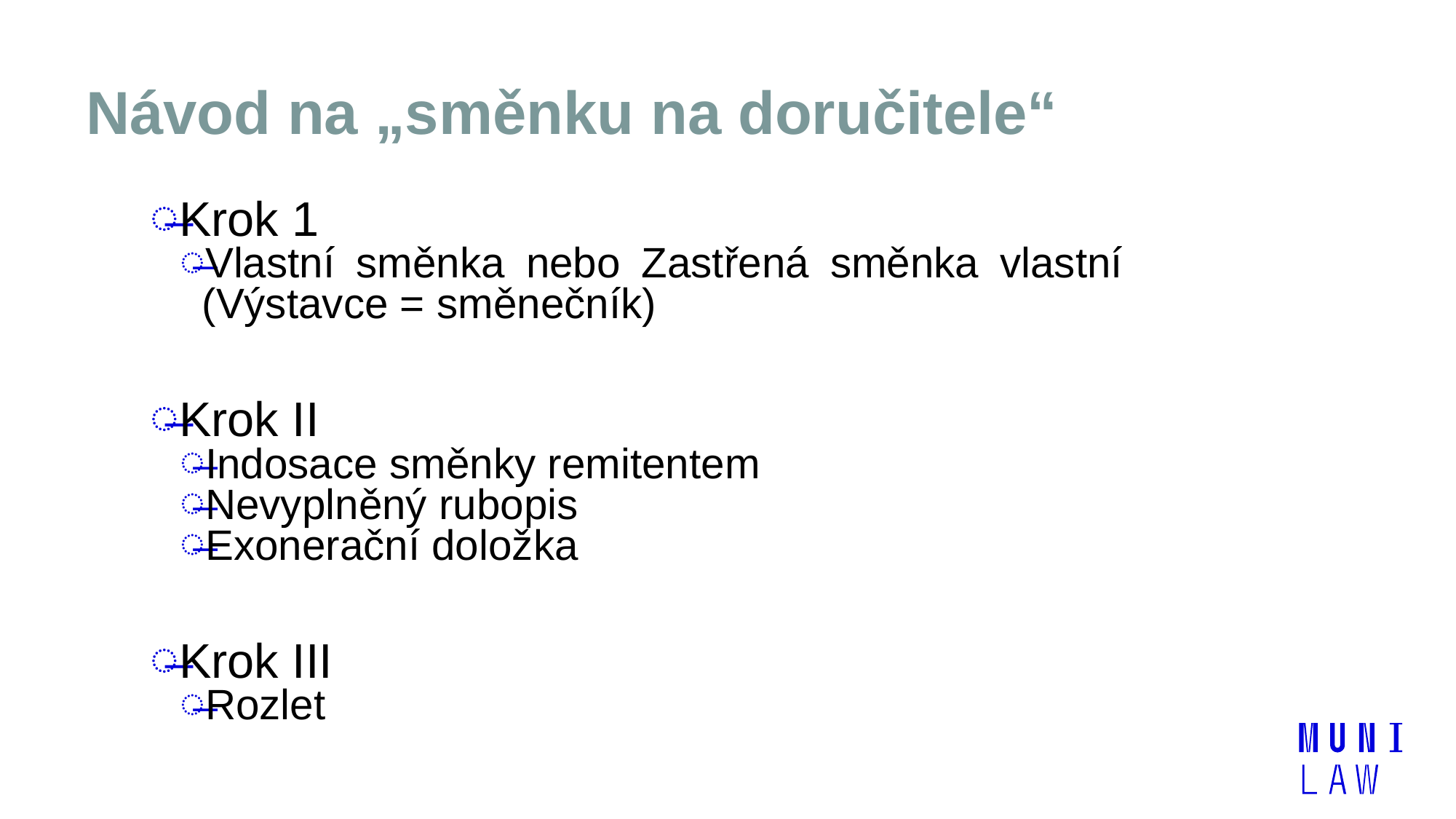

# Návod na „směnku na doručitele“
Krok 1
Vlastní směnka nebo Zastřená směnka vlastní (Výstavce = směnečník)

Krok II
Indosace směnky remitentem
Nevyplněný rubopis
Exonerační doložka

Krok III
Rozlet